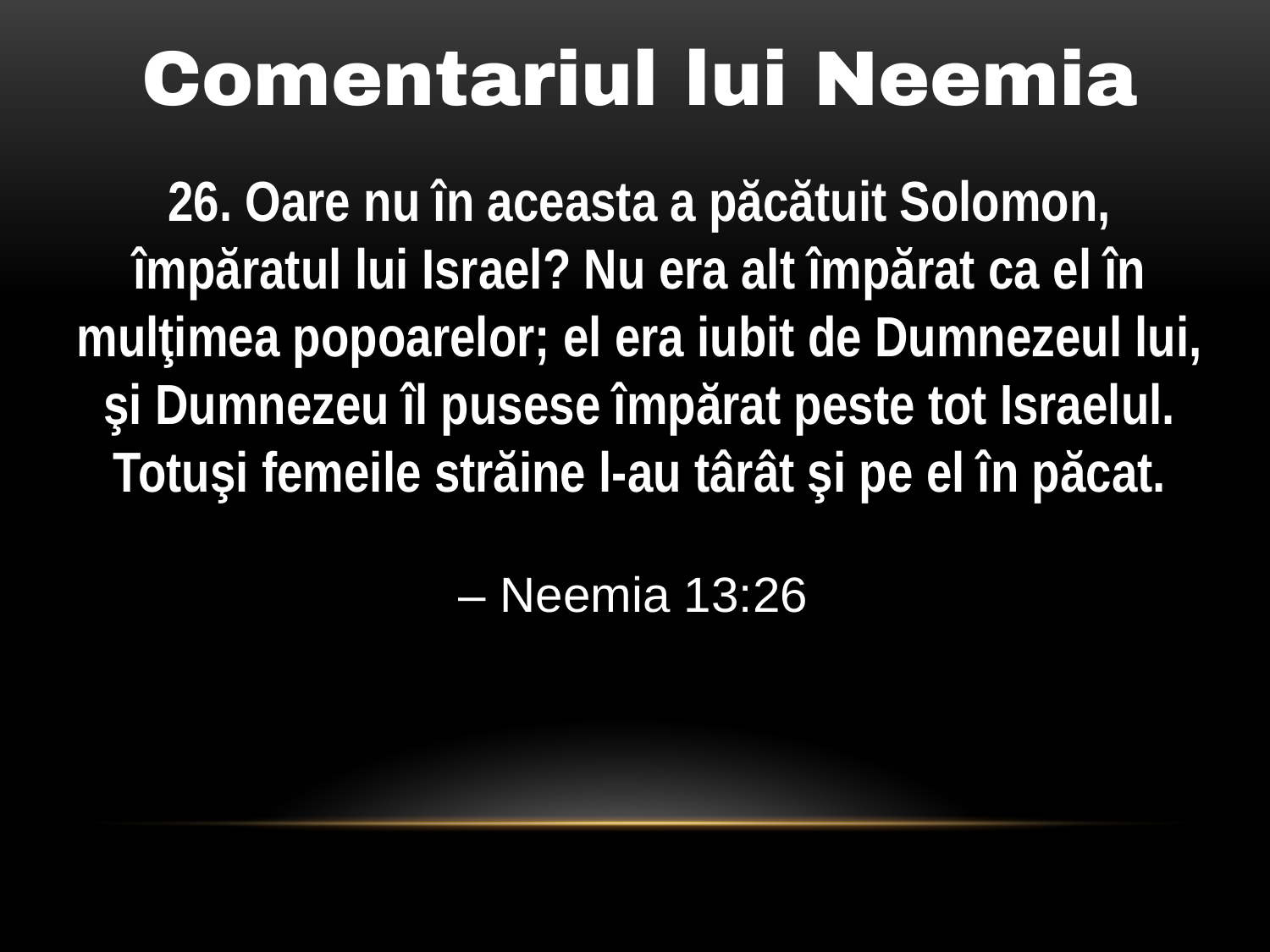

Comentariul lui Neemia
26. Oare nu în aceasta a păcătuit Solomon, împăratul lui Israel? Nu era alt împărat ca el în mulţimea popoarelor; el era iubit de Dumnezeul lui, şi Dumnezeu îl pusese împărat peste tot Israelul. Totuşi femeile străine l-au târât şi pe el în păcat.

– Neemia 13:26